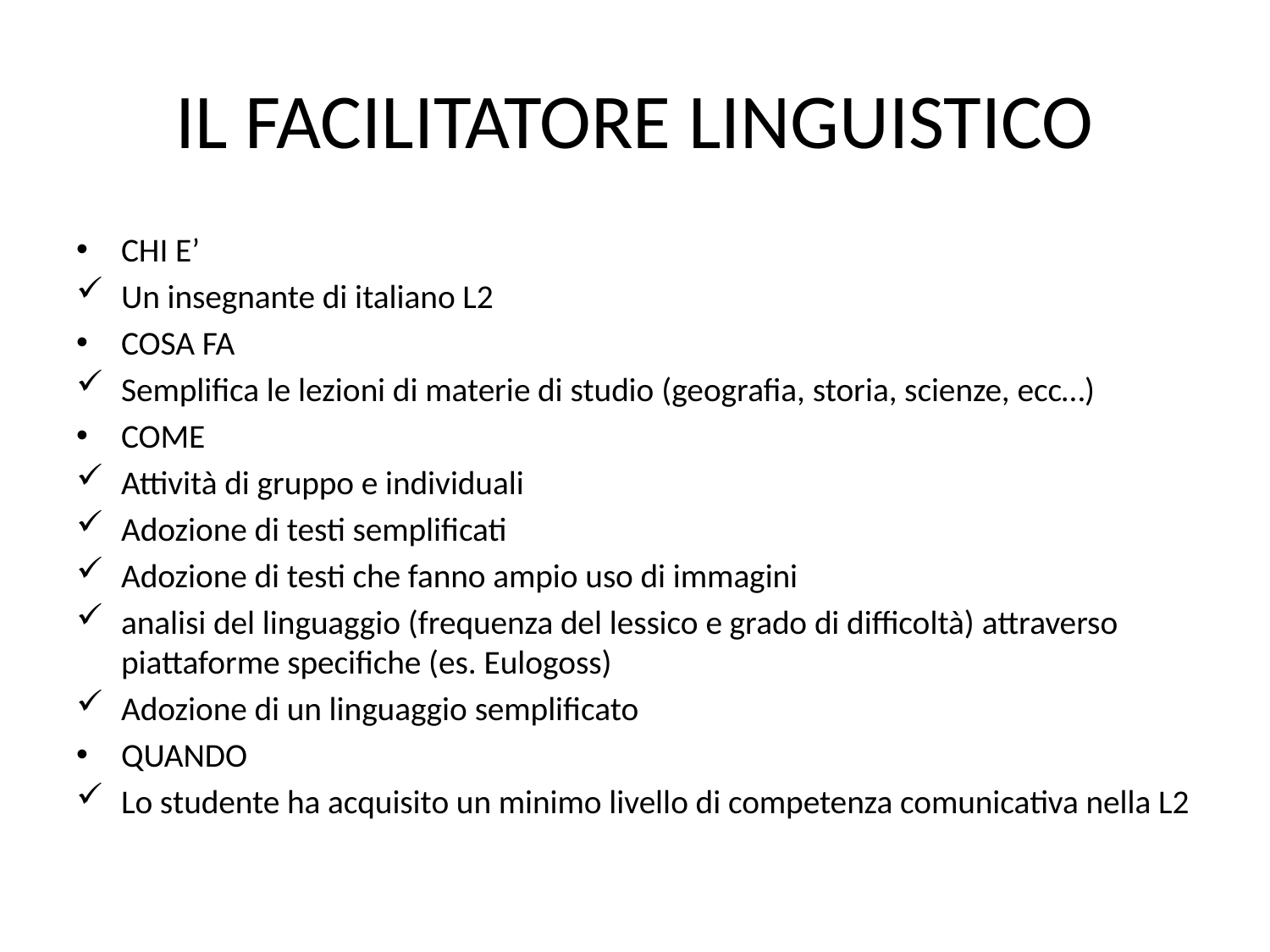

# IL FACILITATORE LINGUISTICO
CHI E’
Un insegnante di italiano L2
COSA FA
Semplifica le lezioni di materie di studio (geografia, storia, scienze, ecc…)
COME
Attività di gruppo e individuali
Adozione di testi semplificati
Adozione di testi che fanno ampio uso di immagini
analisi del linguaggio (frequenza del lessico e grado di difficoltà) attraverso piattaforme specifiche (es. Eulogoss)
Adozione di un linguaggio semplificato
QUANDO
Lo studente ha acquisito un minimo livello di competenza comunicativa nella L2